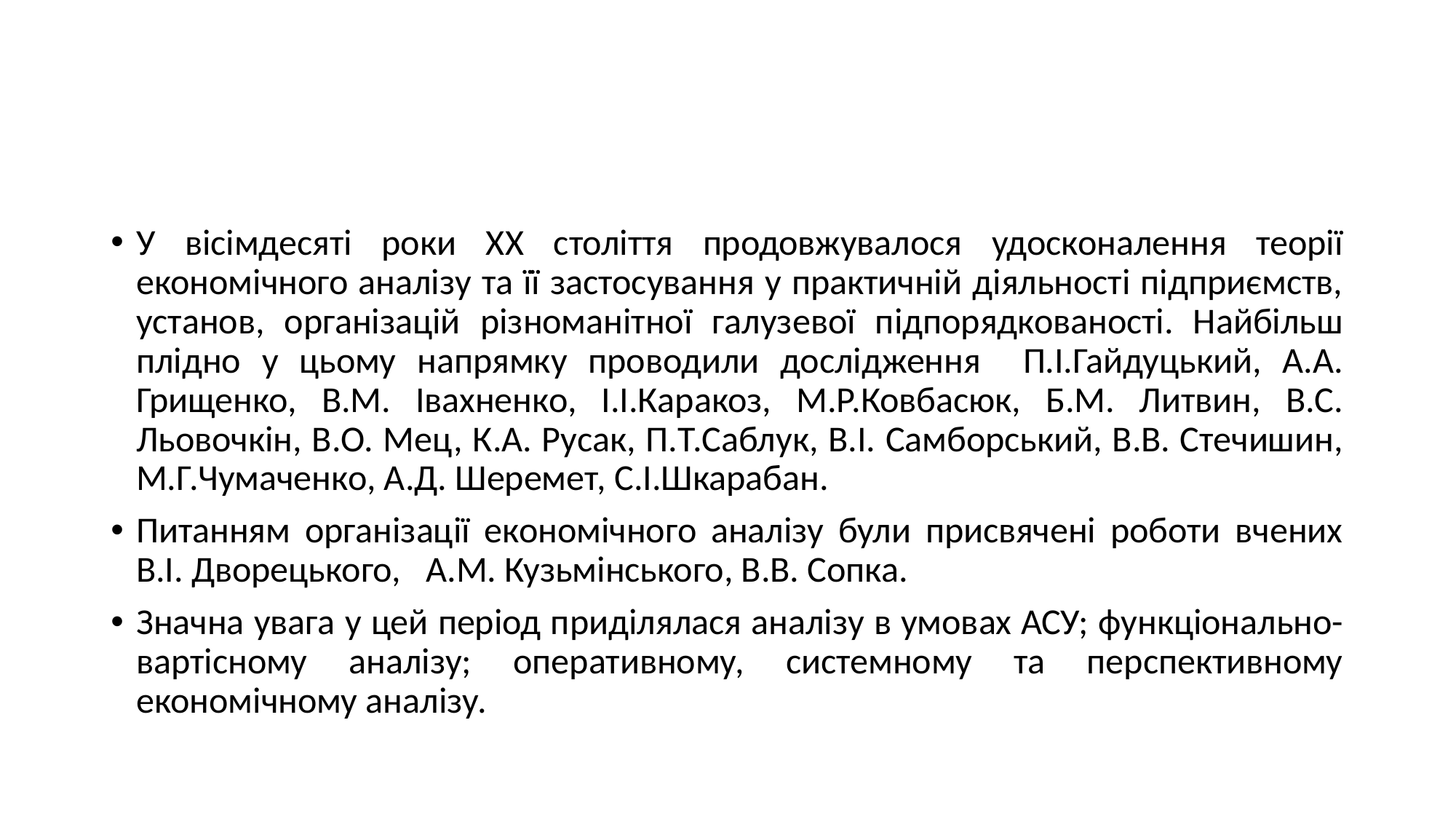

#
У вісімдесяті роки ХХ століття продовжувалося удосконалення теорії економічного аналізу та її застосування у практичній діяльності підприємств, установ, організацій різноманітної галузевої підпорядкованості. Найбільш плідно у цьому напрямку проводили дослідження  П.І.Гайдуцький, А.А. Грищенко, В.М. Івахненко, І.І.Каракоз, М.Р.Ковбасюк, Б.М. Литвин, В.С. Льовочкін, В.О. Мец, К.А. Русак, П.Т.Саблук, В.І. Самборський, В.В. Стечишин, М.Г.Чумаченко, А.Д. Шеремет, С.І.Шкарабан.
Питанням організації економічного аналізу були присвячені роботи вчених В.І. Дворецького,   А.М. Кузьмінського, В.В. Сопка.
Значна увага у цей період приділялася аналізу в умовах АСУ; функціонально-вартісному аналізу; оперативному, системному та перспективному економічному аналізу.